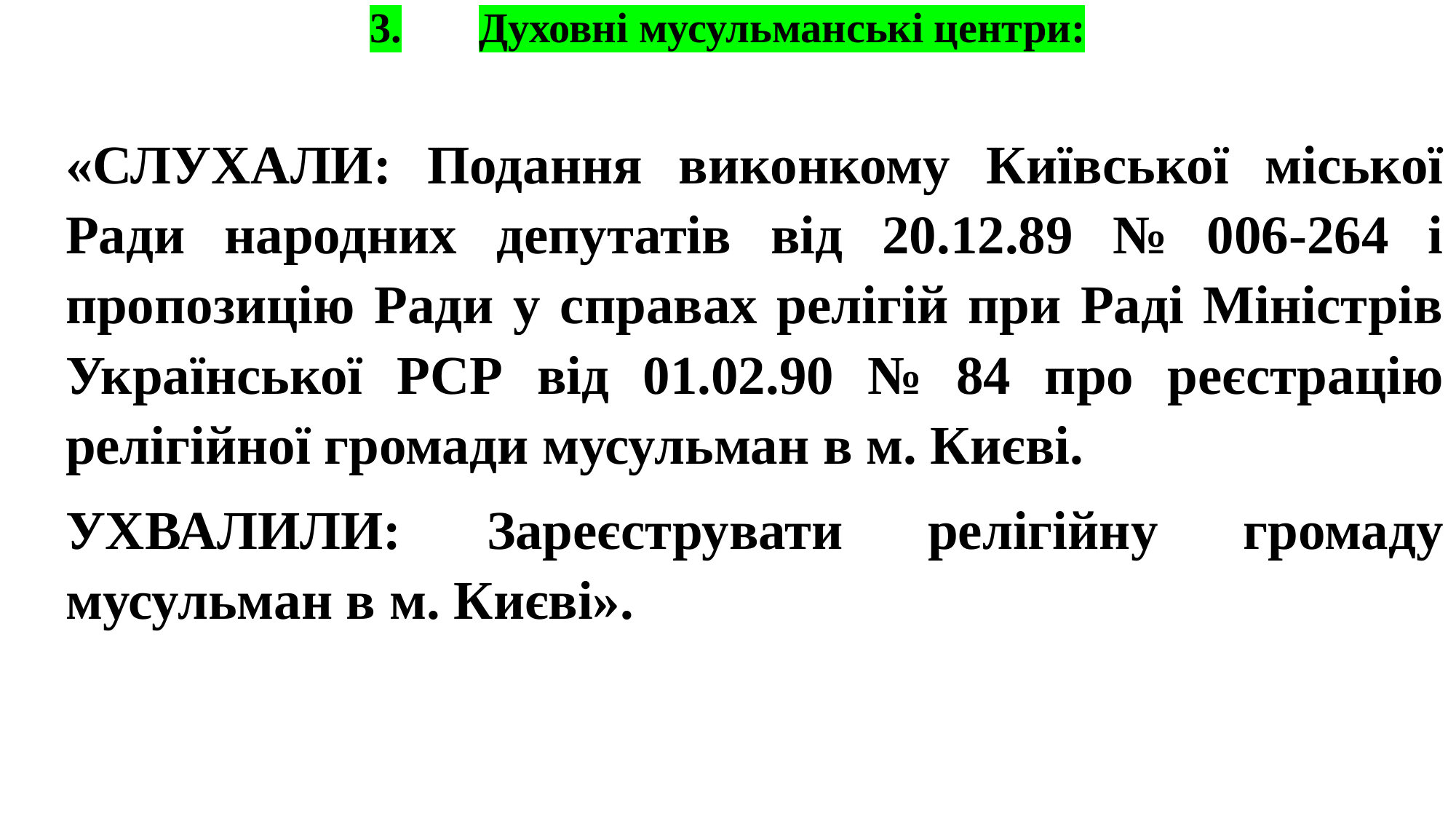

# 3.	Духовні мусульманські центри:
«СЛУХАЛИ: Подання виконкому Київської міської Ради народних депутатів від 20.12.89 № 006-264 і пропозицію Ради у справах релігій при Раді Міністрів Української РСР від 01.02.90 № 84 про реєстрацію релігійної громади мусульман в м. Києві.
УХВАЛИЛИ: Зареєструвати релігійну громаду мусульман в м. Києві».